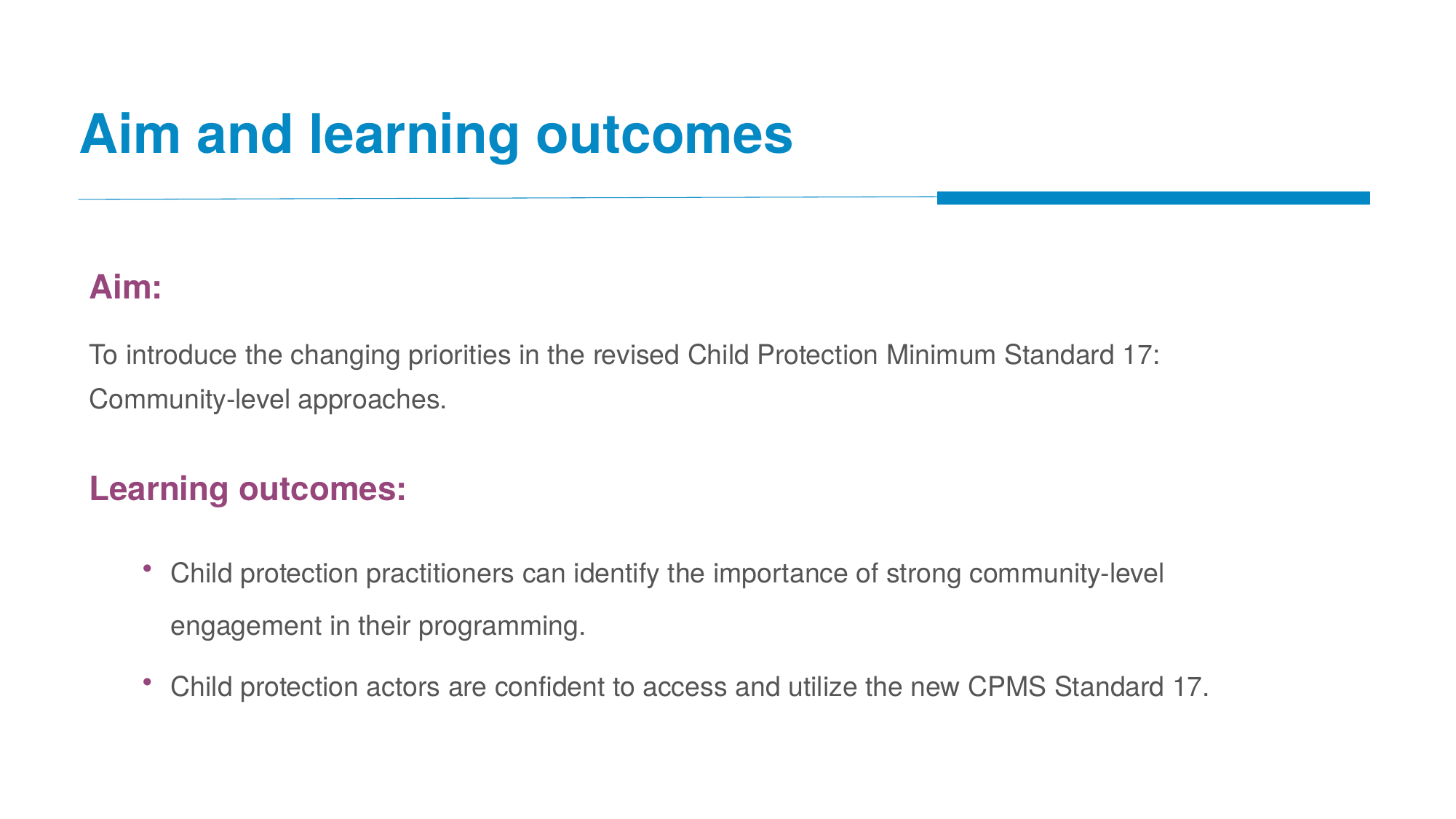

Aim and learning outcomes

Aim:
To introduce the changing priorities in the revised Child Protection Minimum Standard 17: Community-level approaches.
Learning outcomes:
Child protection practitioners can identify the importance of strong community-level
engagement in their programming.
Child protection actors are confident to access and utilize the new CPMS Standard 17.